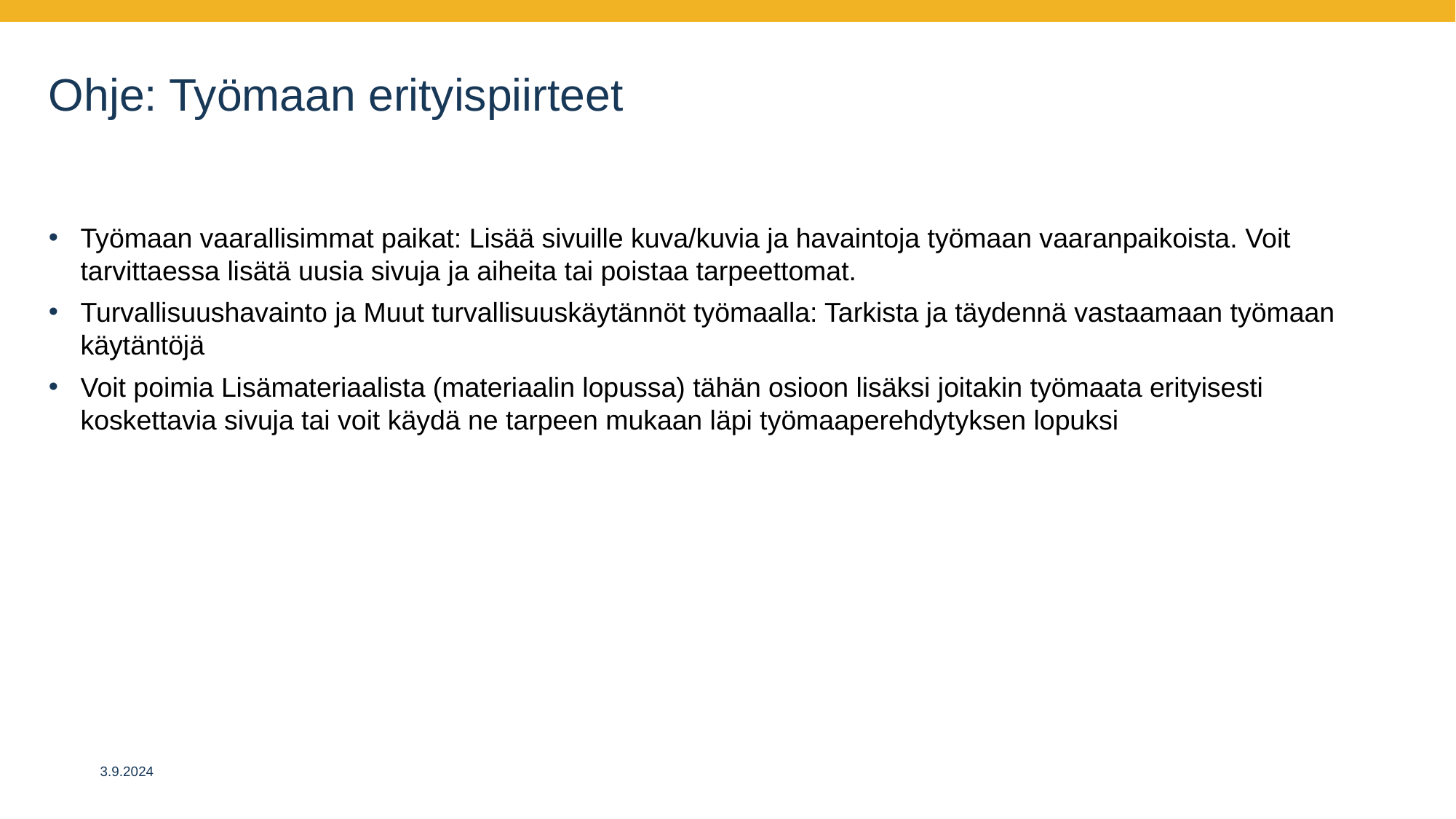

# Ohje: Työmaan erityispiirteet
Työmaan vaarallisimmat paikat: Lisää sivuille kuva/kuvia ja havaintoja työmaan vaaranpaikoista. Voit tarvittaessa lisätä uusia sivuja ja aiheita tai poistaa tarpeettomat.
Turvallisuushavainto ja Muut turvallisuuskäytännöt työmaalla: Tarkista ja täydennä vastaamaan työmaan käytäntöjä
Voit poimia Lisämateriaalista (materiaalin lopussa) tähän osioon lisäksi joitakin työmaata erityisesti koskettavia sivuja tai voit käydä ne tarpeen mukaan läpi työmaaperehdytyksen lopuksi

3.9.2024